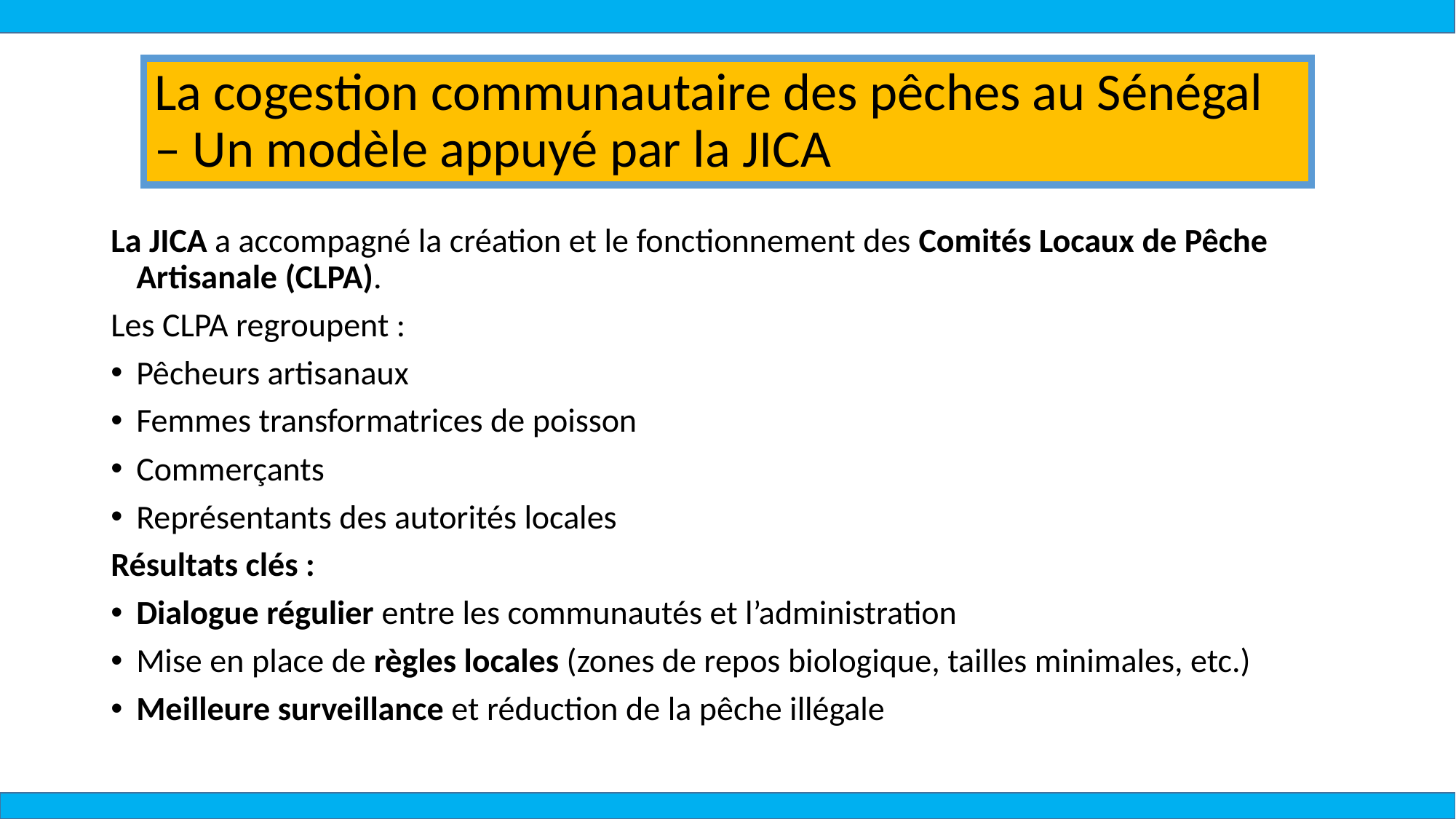

# La cogestion communautaire des pêches au Sénégal – Un modèle appuyé par la JICA
La JICA a accompagné la création et le fonctionnement des Comités Locaux de Pêche Artisanale (CLPA).
Les CLPA regroupent :
Pêcheurs artisanaux
Femmes transformatrices de poisson
Commerçants
Représentants des autorités locales
Résultats clés :
Dialogue régulier entre les communautés et l’administration
Mise en place de règles locales (zones de repos biologique, tailles minimales, etc.)
Meilleure surveillance et réduction de la pêche illégale